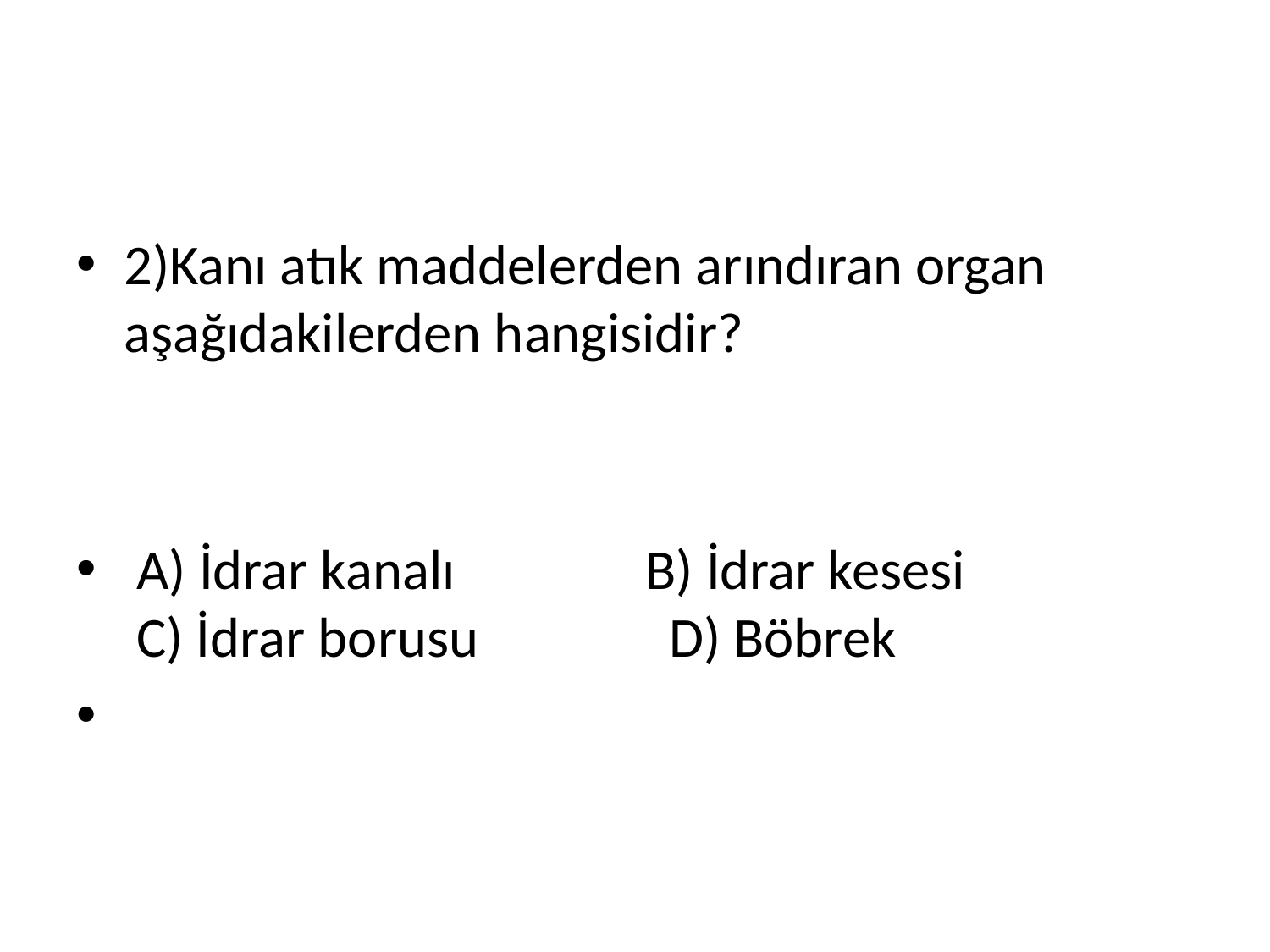

#
2)Kanı atık maddelerden arındıran organ aşağıdakilerden hangisidir?

 A) İdrar kanalı               B) İdrar kesesi                   C) İdrar borusu               D) Böbrek